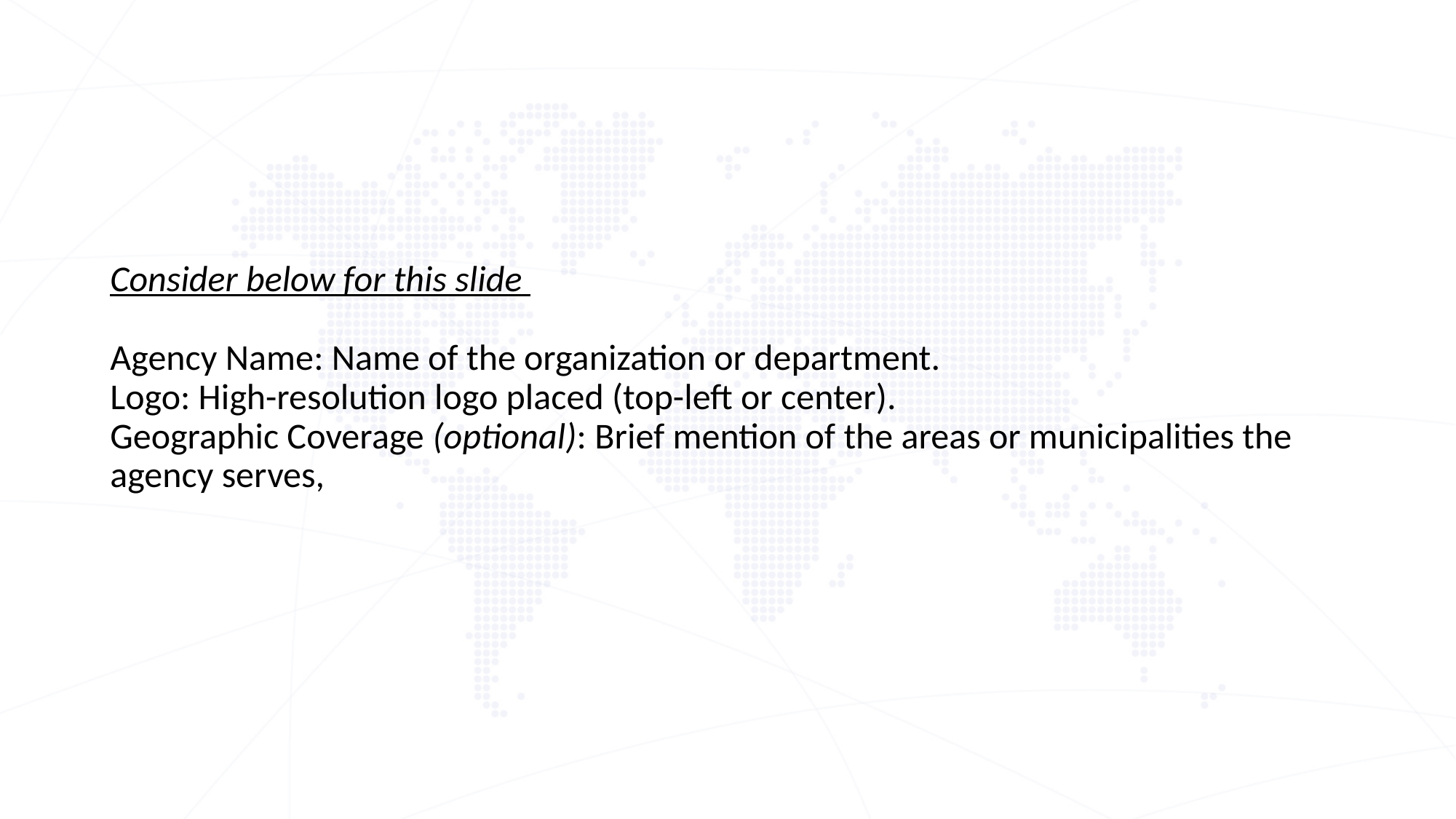

# Consider below for this slide Agency Name: Name of the organization or department. Logo: High-resolution logo placed (top-left or center). Geographic Coverage (optional): Brief mention of the areas or municipalities the agency serves,